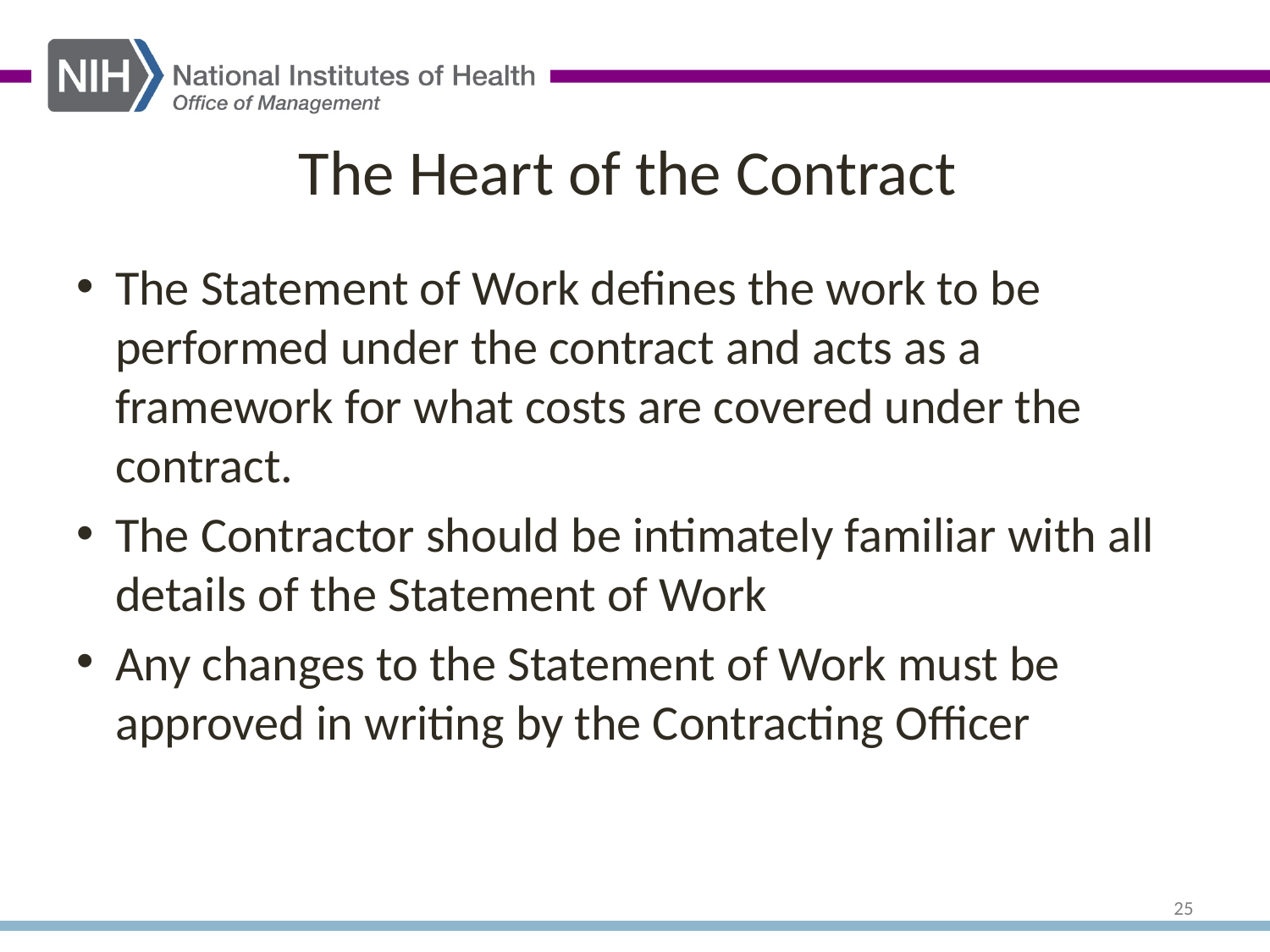

# The Heart of the Contract
The Statement of Work defines the work to be performed under the contract and acts as a framework for what costs are covered under the contract.
The Contractor should be intimately familiar with all details of the Statement of Work
Any changes to the Statement of Work must be approved in writing by the Contracting Officer
25